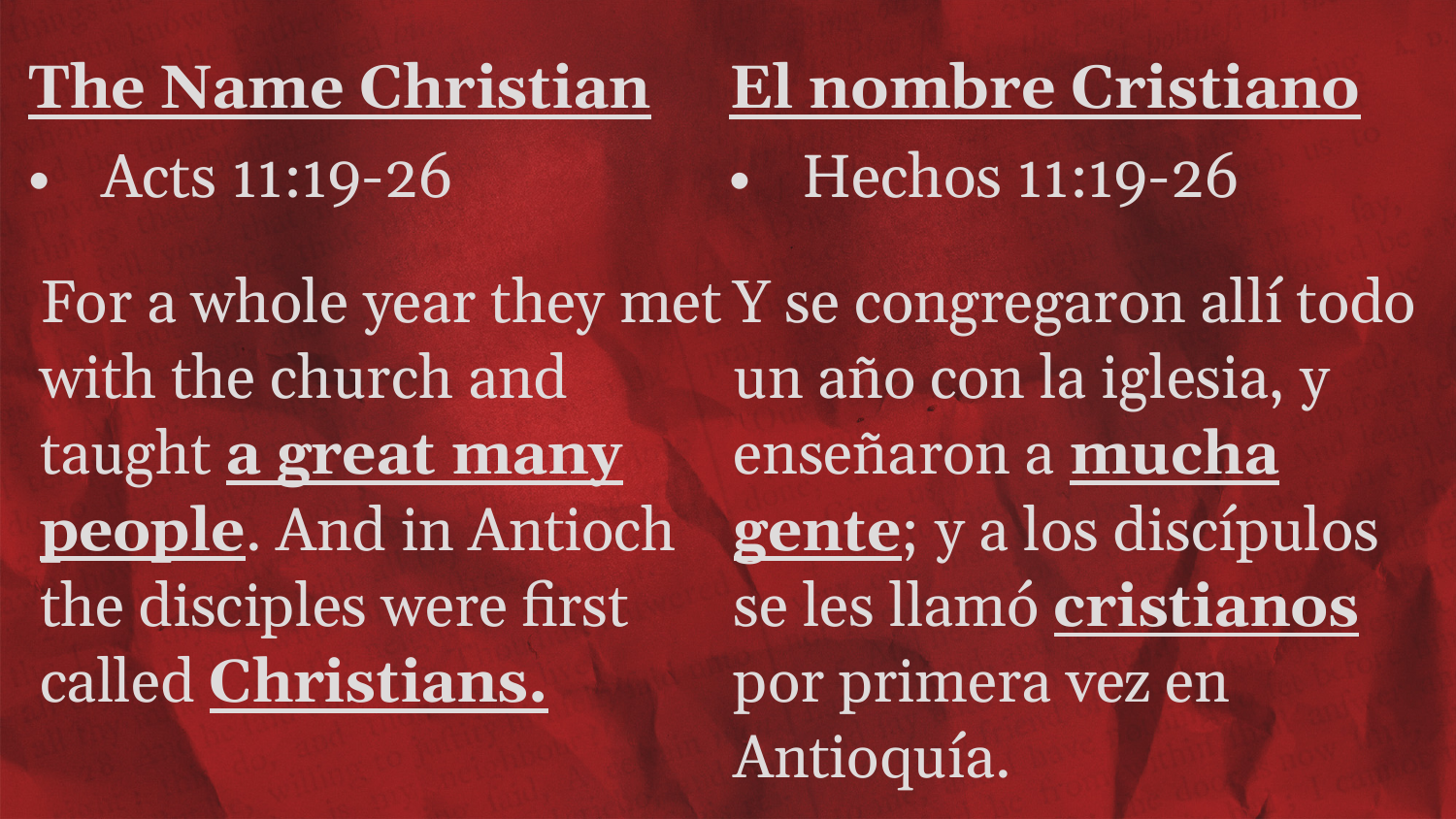

The Name Christian
Acts 11:19-26

El nombre Cristiano
Hechos 11:19-26

For a whole year they met with the church and taught a great many people. And in Antioch the disciples were first called Christians.
Y se congregaron allí todo un año con la iglesia, y enseñaron a mucha gente; y a los discípulos se les llamó cristianos por primera vez en Antioquía.